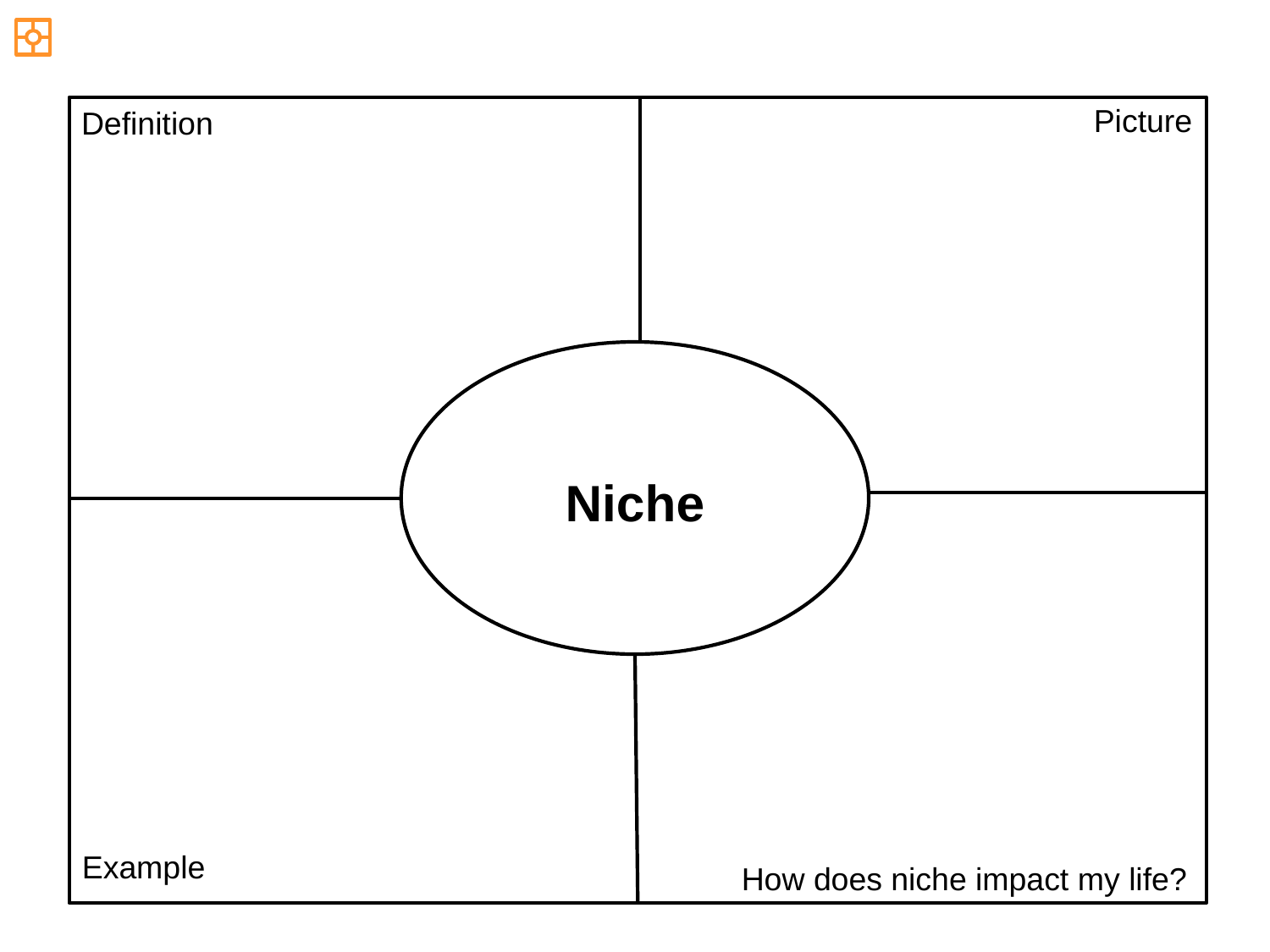

Picture

Definition

Niche
Example
How does niche impact my life?